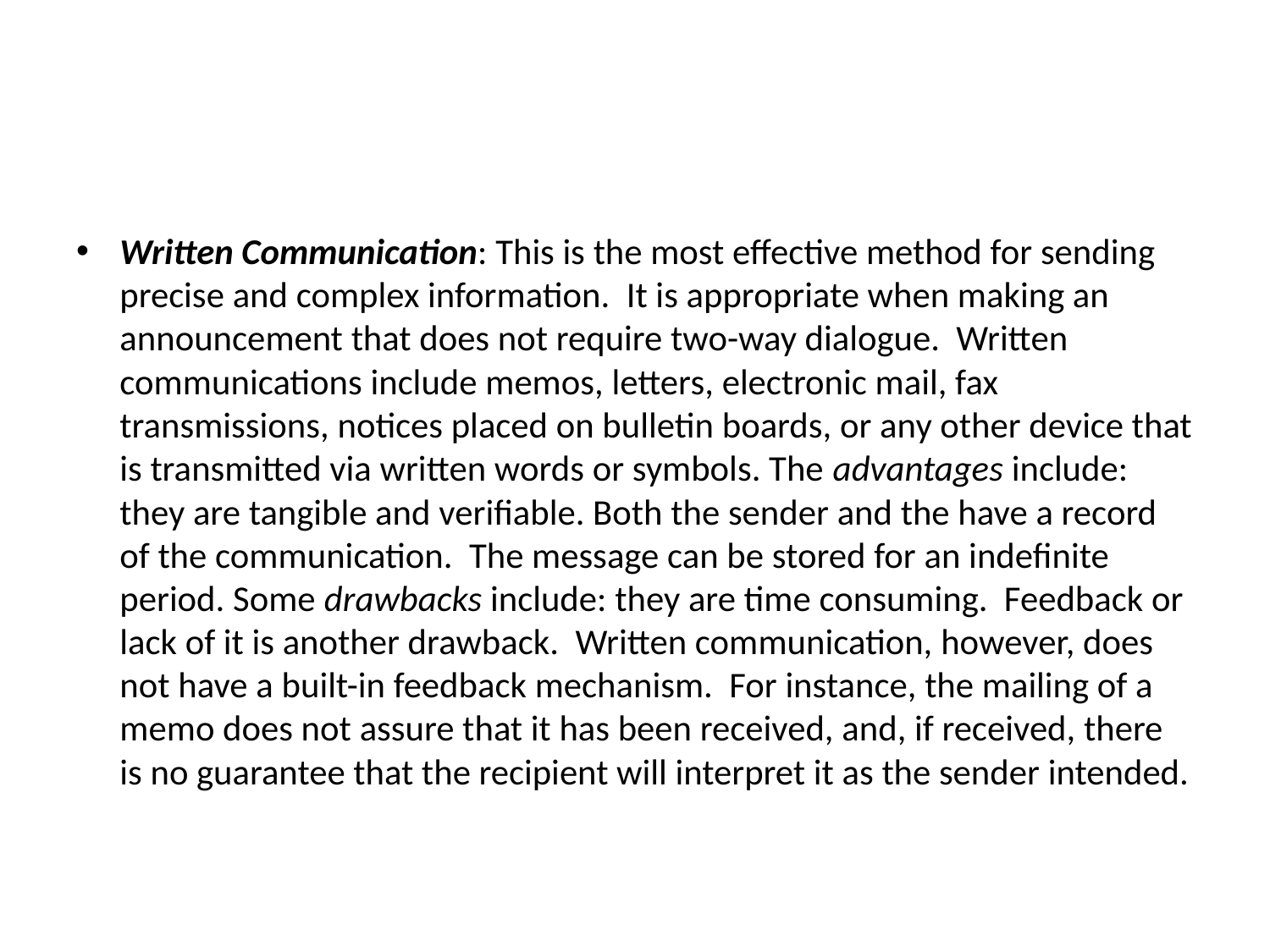

Written Communication: This is the most effective method for sending precise and complex information.  It is appropriate when making an announcement that does not require two-way dialogue.  Written communications include memos, letters, electronic mail, fax transmissions, notices placed on bulletin boards, or any other device that is transmitted via written words or symbols. The advantages include: they are tangible and verifiable. Both the sender and the have a record of the communication.  The message can be stored for an indefinite period. Some drawbacks include: they are time consuming.  Feedback or lack of it is another drawback.  Written communication, however, does not have a built-in feedback mechanism.  For instance, the mailing of a memo does not assure that it has been received, and, if received, there is no guarantee that the recipient will interpret it as the sender intended.